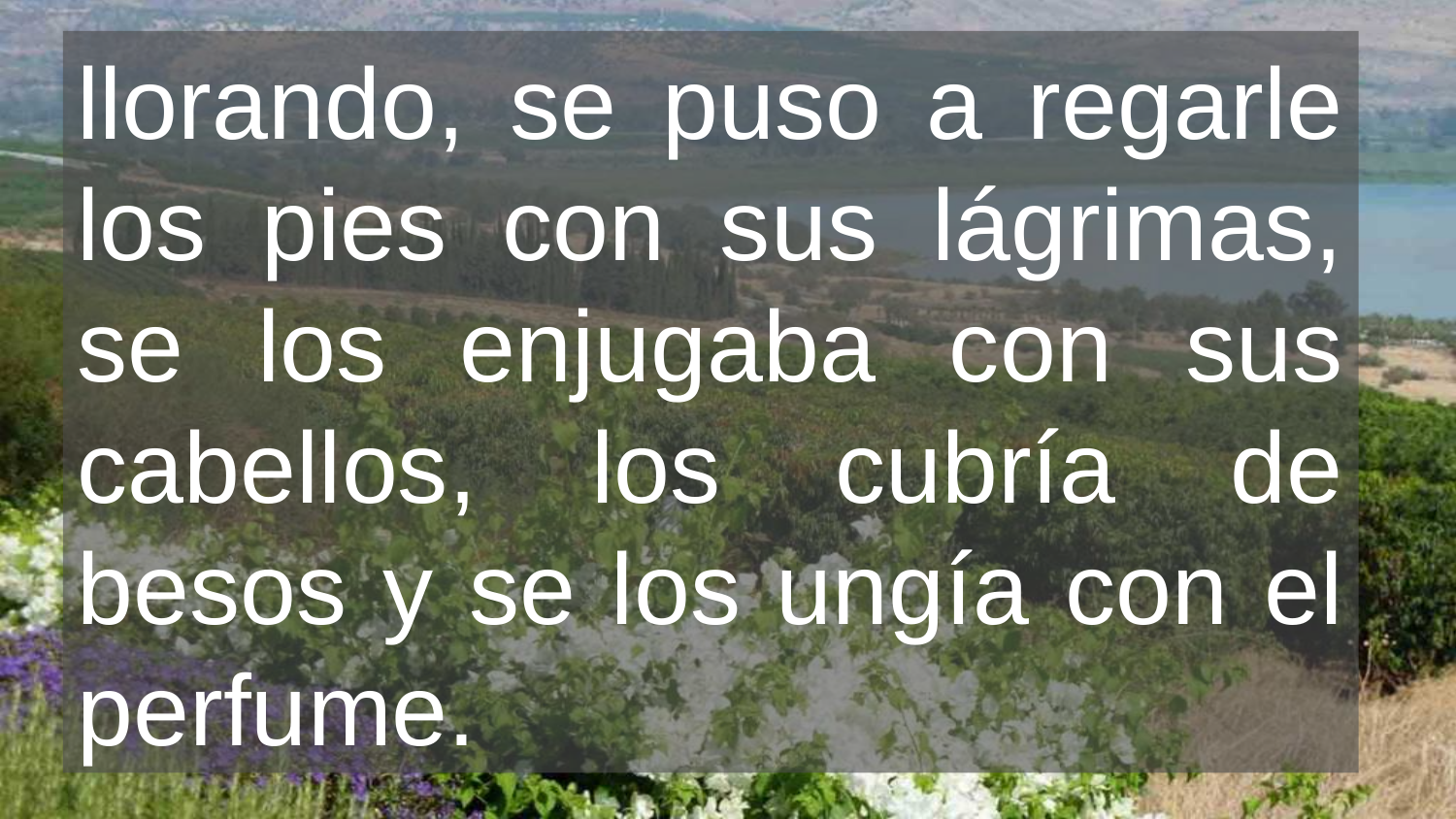

llorando, se puso a regarle los pies con sus lágrimas, se los enjugaba con sus cabellos, los cubría de besos y se los ungía con el perfume.